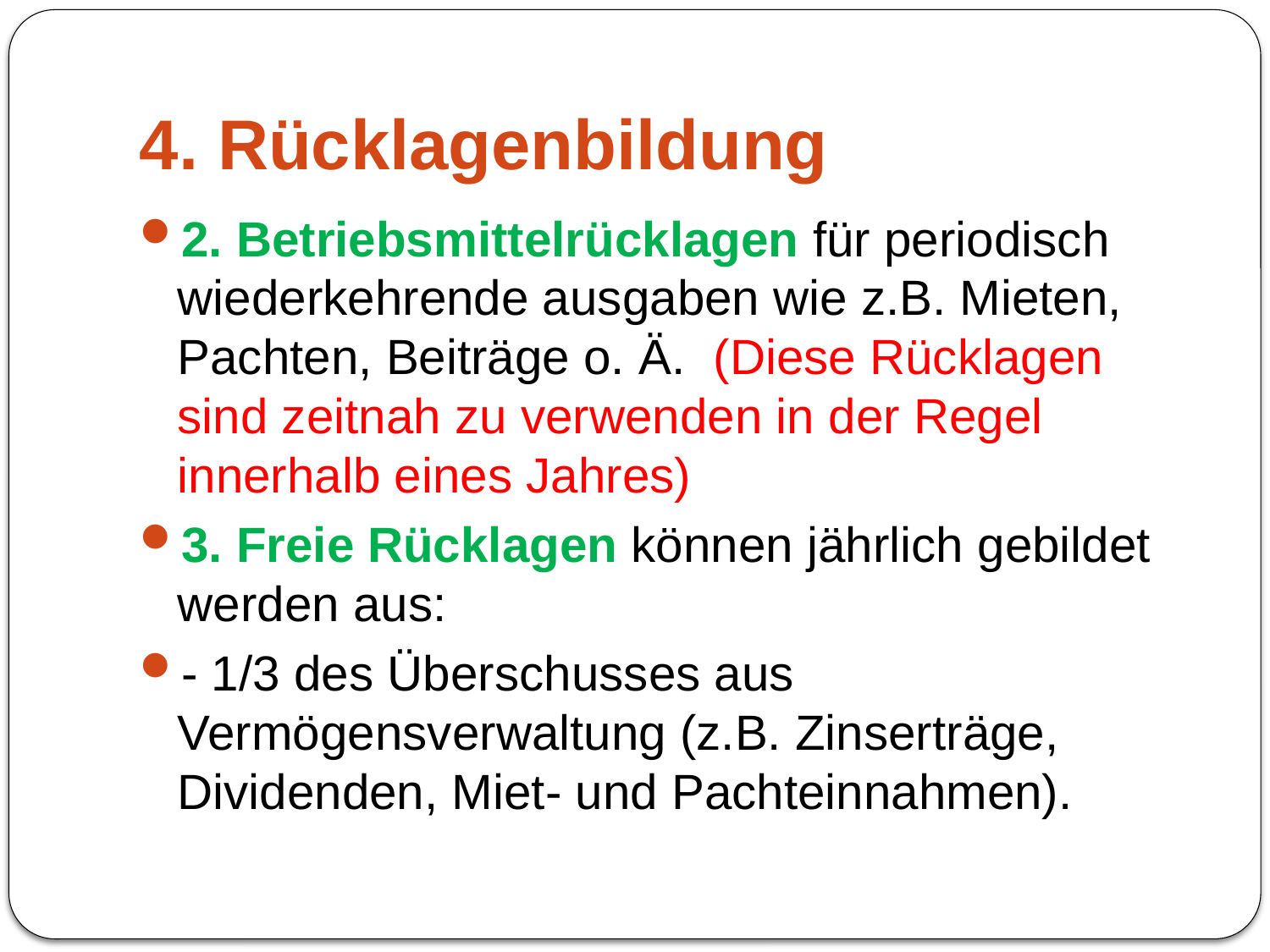

# 4. Rücklagenbildung
2. Betriebsmittelrücklagen für periodisch wiederkehrende ausgaben wie z.B. Mieten, Pachten, Beiträge o. Ä.  (Diese Rücklagen sind zeitnah zu verwenden in der Regel innerhalb eines Jahres)
3. Freie Rücklagen können jährlich gebildet werden aus:
- 1/3 des Überschusses aus Vermögensverwaltung (z.B. Zinserträge, Dividenden, Miet- und Pachteinnahmen).